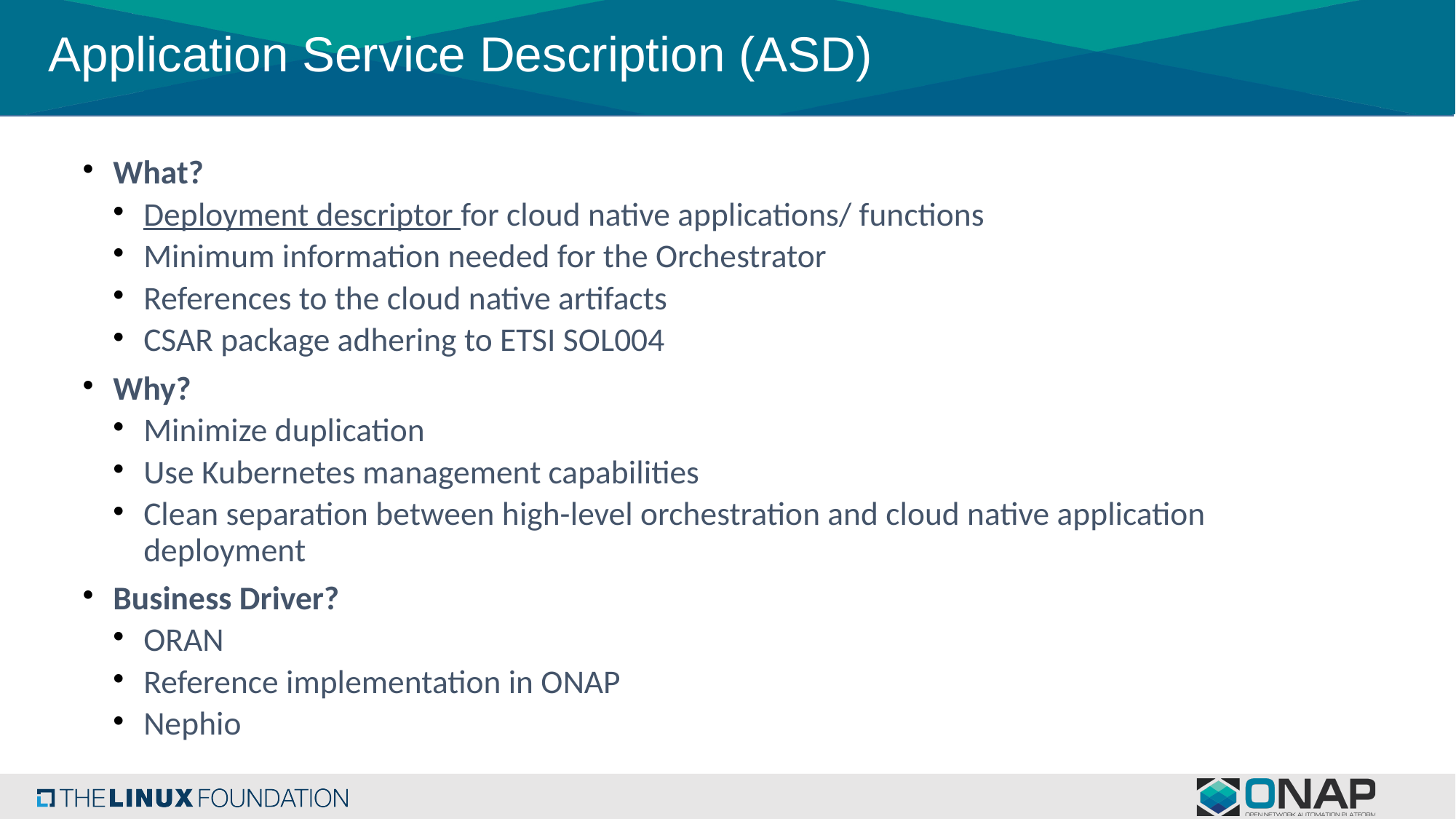

# Application Service Description (ASD)
What?
Deployment descriptor for cloud native applications/ functions​
Minimum information needed for the Orchestrator
References to the cloud native artifacts
CSAR package adhering to ETSI SOL004
Why?
Minimize duplication​
Use Kubernetes management capabilities​
Clean separation between high-level orchestration and cloud native application deployment
Business Driver?
ORAN
Reference implementation in ONAP
Nephio